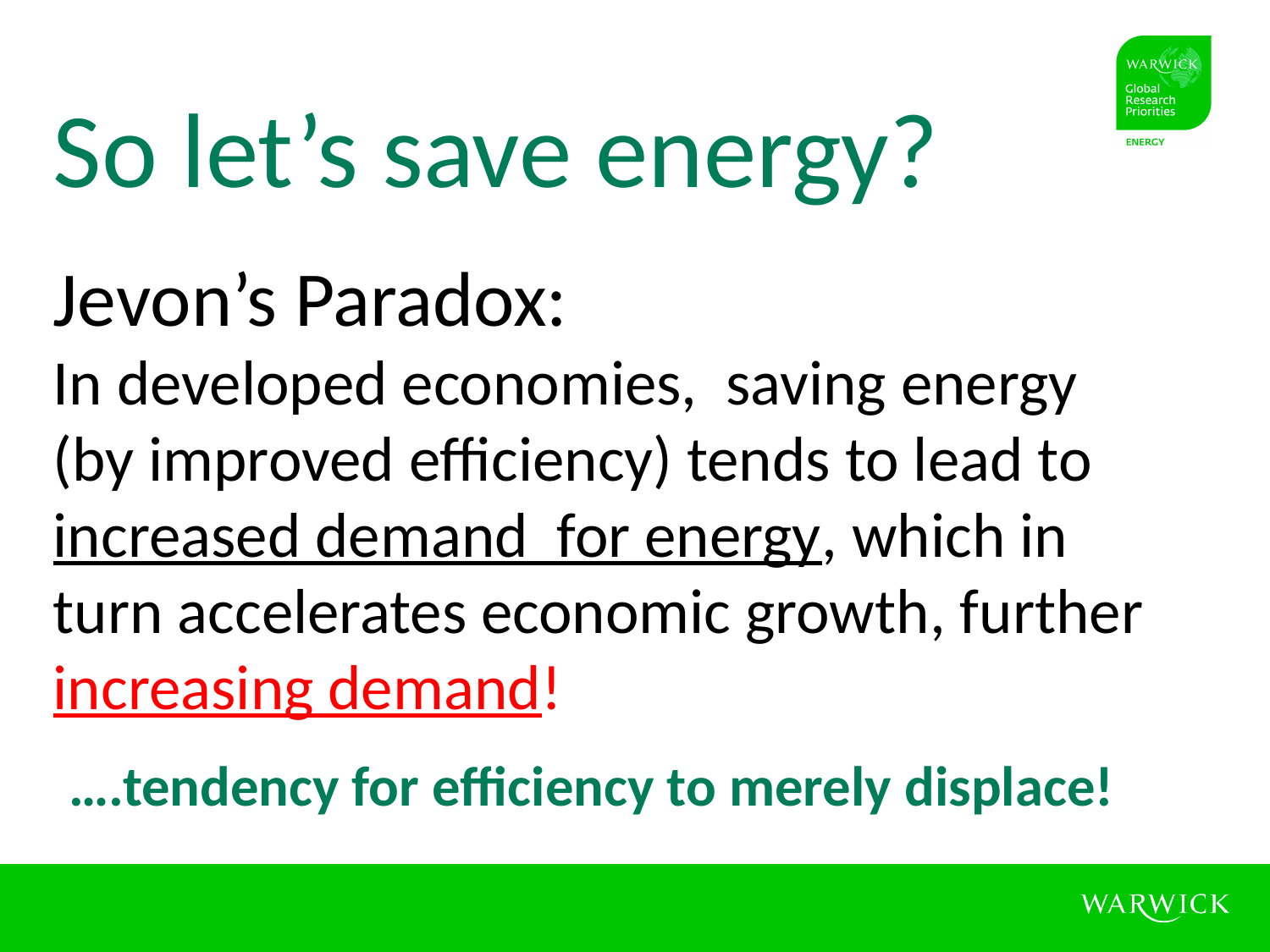

So let’s save energy?

Jevon’s Paradox:
In developed economies,  saving energy (by improved efficiency) tends to lead to increased demand  for energy, which in turn accelerates economic growth, further increasing demand!

    ….tendency for efficiency to merely displace!